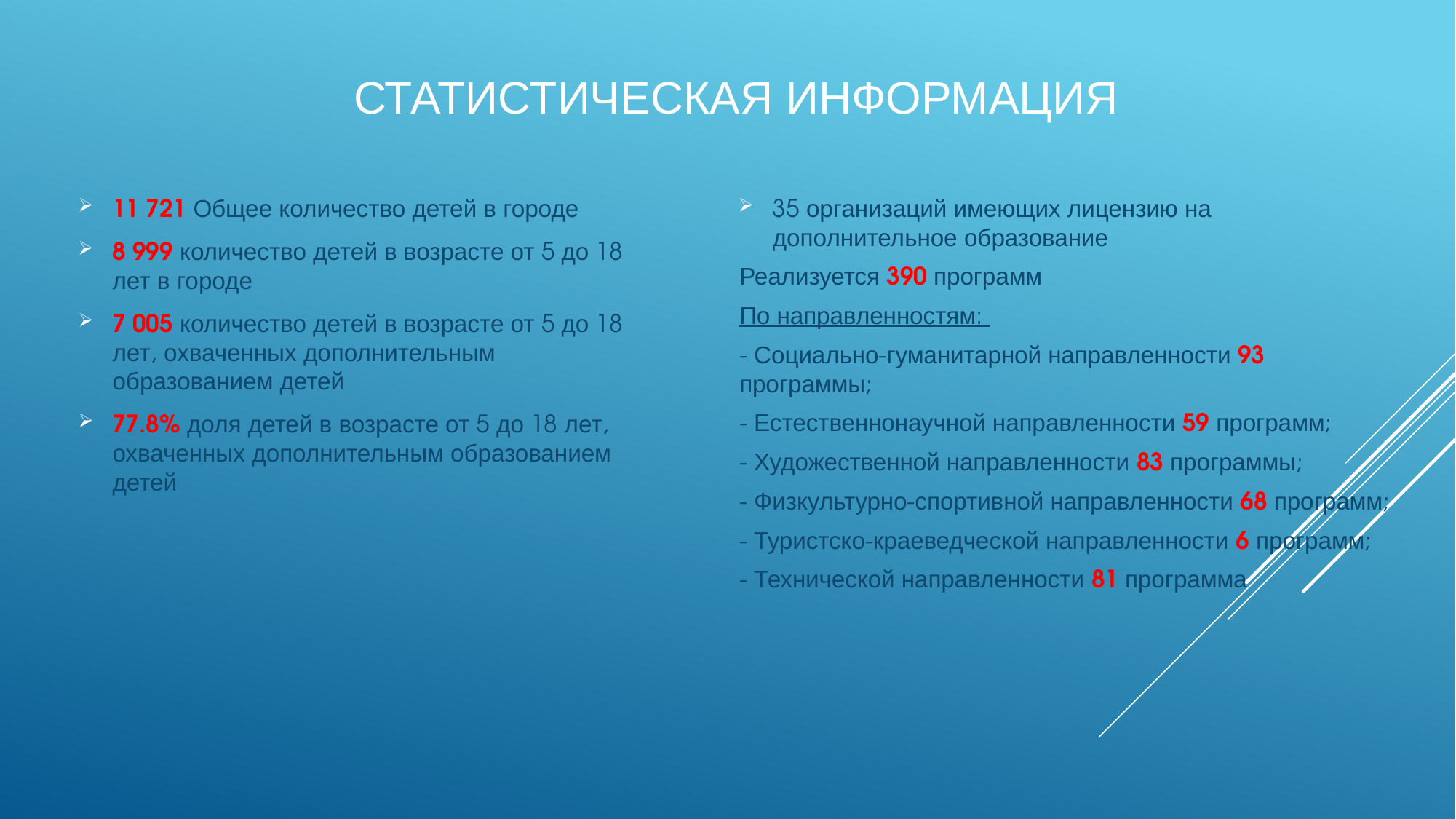

# Статистическая информация
35 организаций имеющих лицензию на дополнительное образование
Реализуется 390 программ
По направленностям:
- Социально-гуманитарной направленности 93 программы;
- Естественнонаучной направленности 59 программ;
- Художественной направленности 83 программы;
- Физкультурно-спортивной направленности 68 программ;
- Туристско-краеведческой направленности 6 программ;
- Технической направленности 81 программа
11 721 Общее количество детей в городе
8 999 количество детей в возрасте от 5 до 18 лет в городе
7 005 количество детей в возрасте от 5 до 18 лет, охваченных дополнительным образованием детей
77.8% доля детей в возрасте от 5 до 18 лет, охваченных дополнительным образованием детей